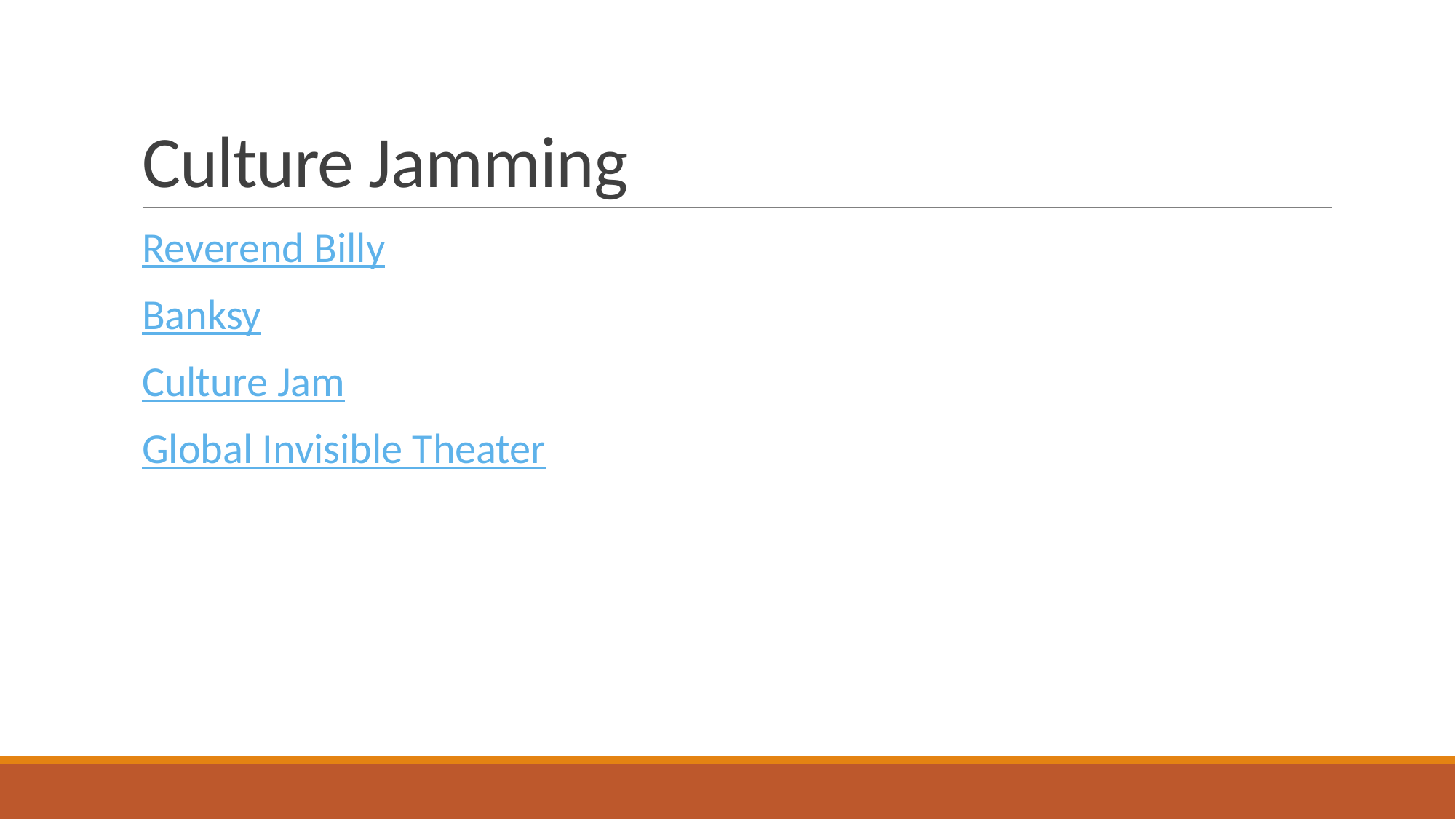

# Culture Jamming
Reverend Billy
Banksy
Culture Jam
Global Invisible Theater